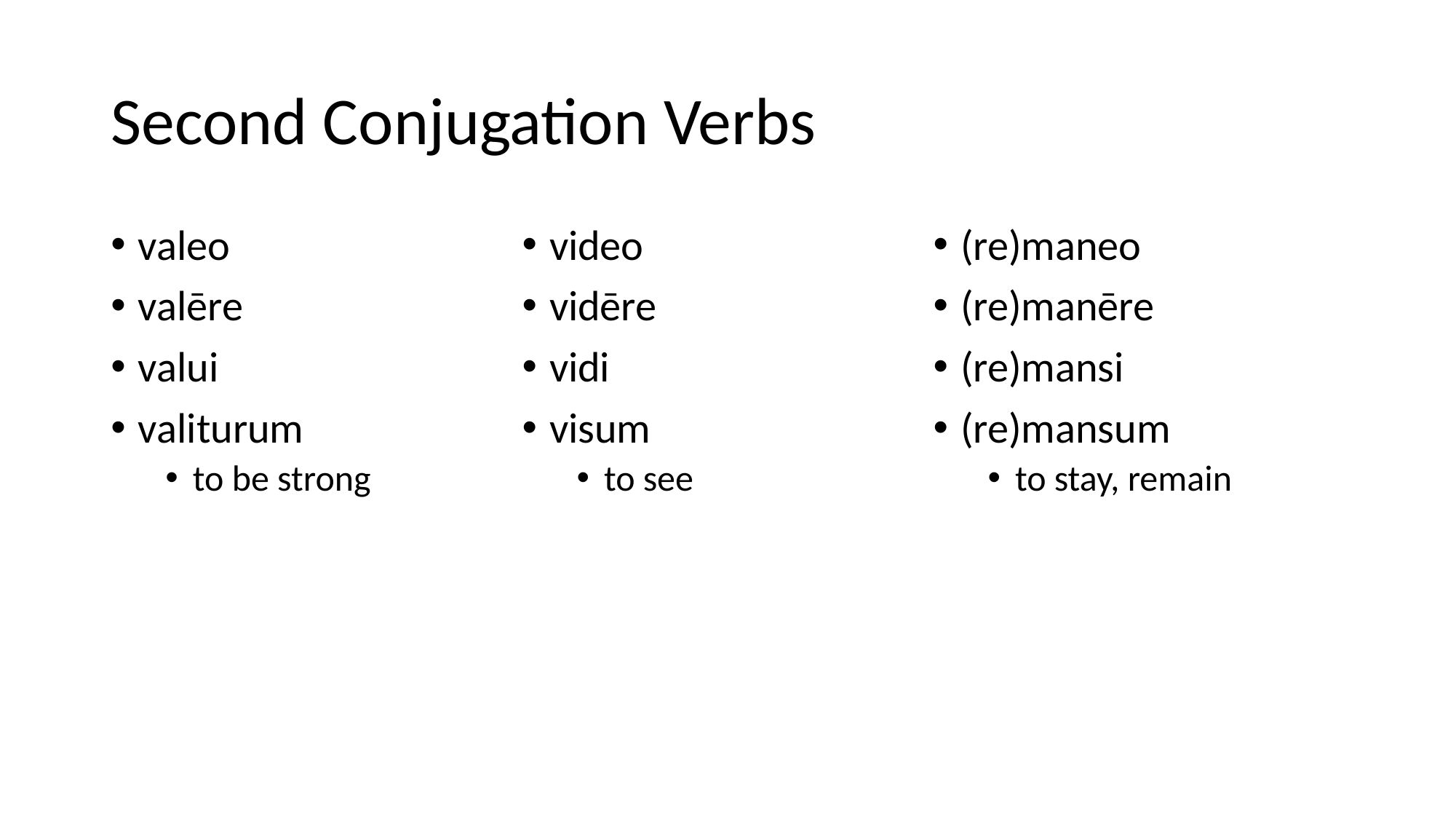

# Second Conjugation Verbs
valeo
valēre
valui
valiturum
to be strong

video
vidēre
vidi
visum
to see

(re)maneo
(re)manēre
(re)mansi
(re)mansum
to stay, remain